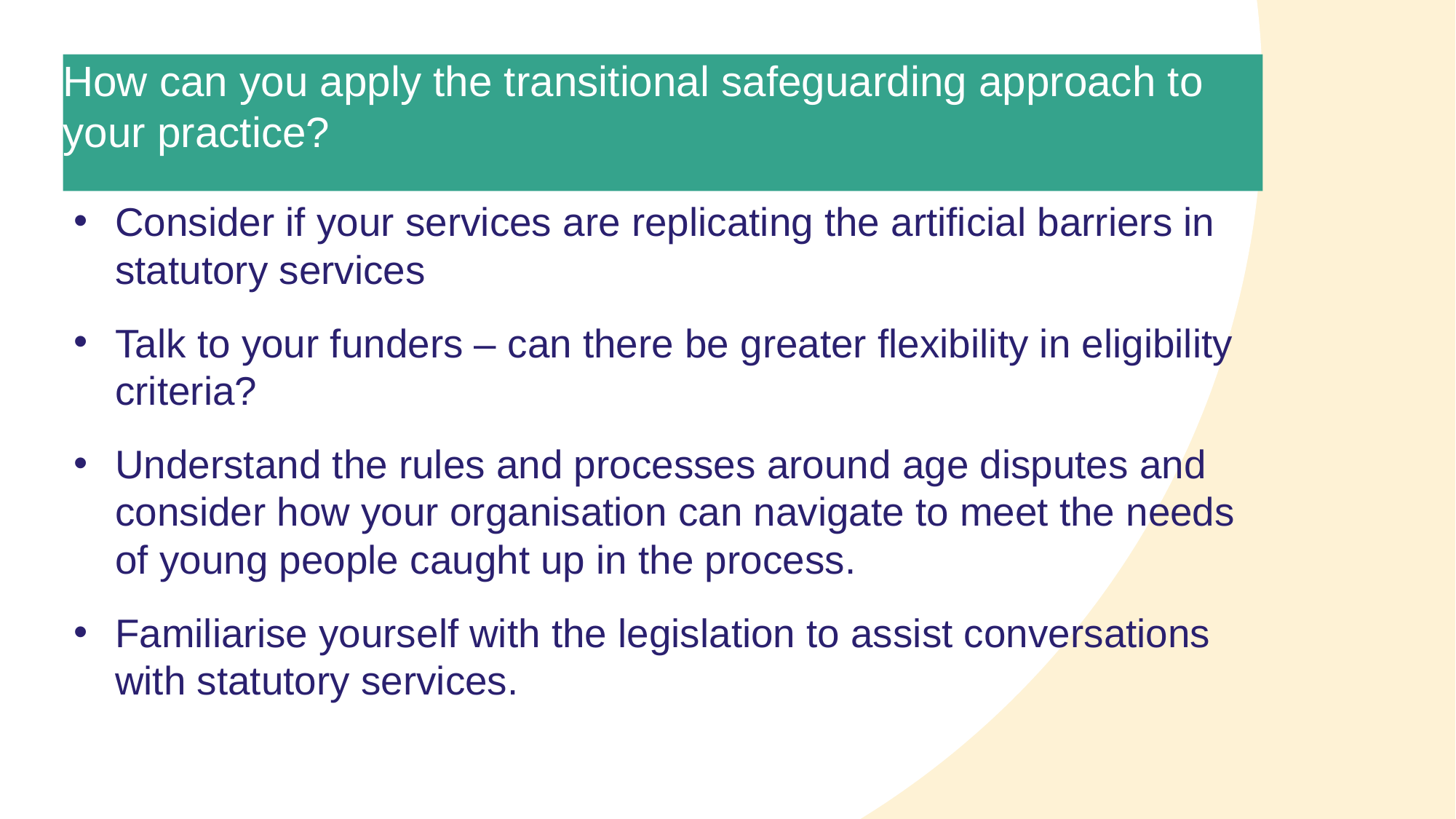

# How can you apply the transitional safeguarding approach to your practice?
Consider if your services are replicating the artificial barriers in statutory services
Talk to your funders – can there be greater flexibility in eligibility criteria?
Understand the rules and processes around age disputes and consider how your organisation can navigate to meet the needs of young people caught up in the process.
Familiarise yourself with the legislation to assist conversations with statutory services.